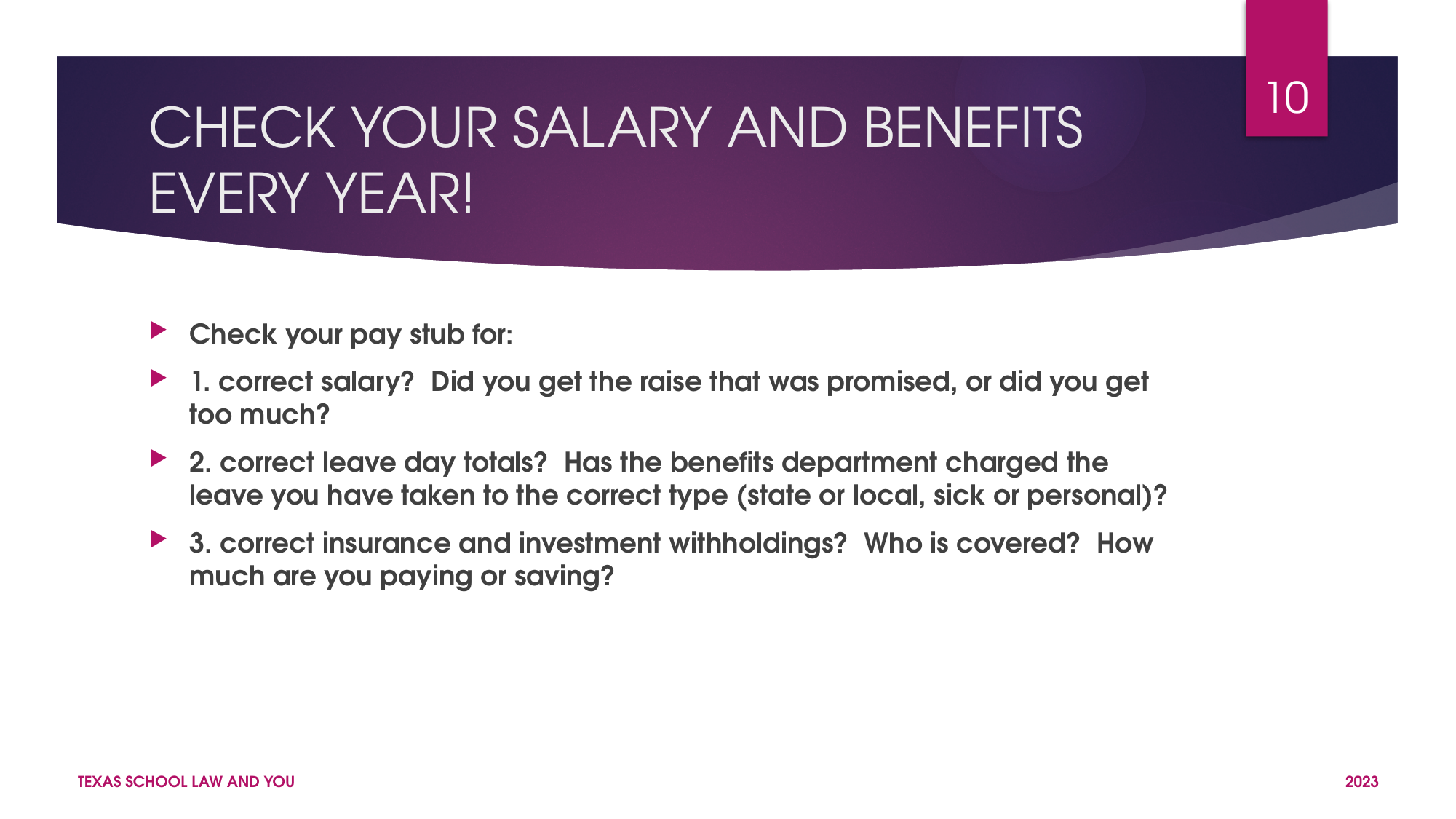

10
# CHECK YOUR SALARY AND BENEFITS EVERY YEAR!
Check your pay stub for:
1. correct salary?  Did you get the raise that was promised, or did you get too much?
2. correct leave day totals?  Has the benefits department charged the leave you have taken to the correct type (state or local, sick or personal)?
3. correct insurance and investment withholdings?  Who is covered?  How much are you paying or saving?
TEXAS SCHOOL LAW AND YOU
2023